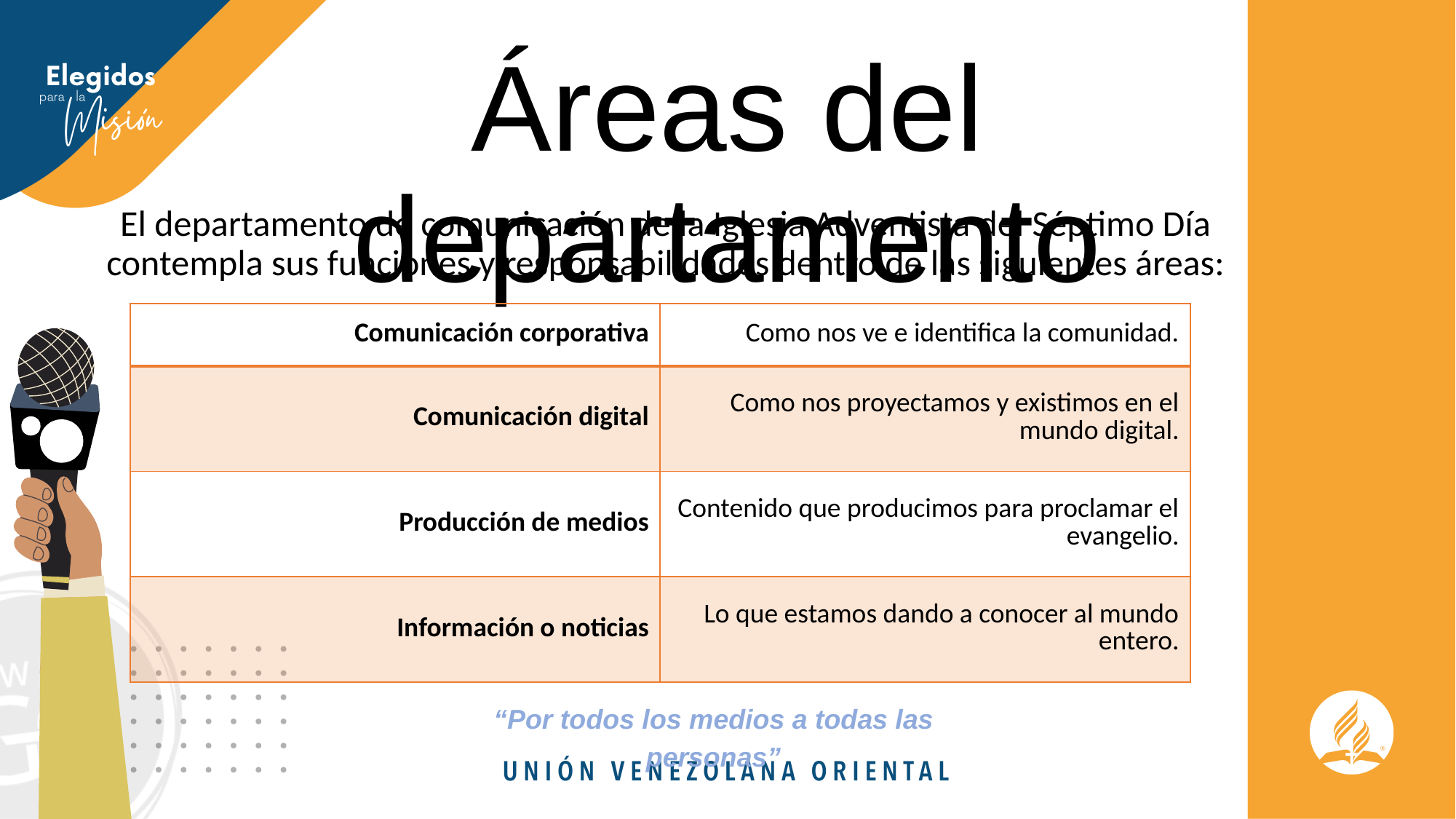

# Áreas del departamento
El departamento de comunicación de la Iglesia Adventista del Séptimo Día contempla sus funciones y responsabilidades dentro de las siguientes áreas:

| Comunicación corporativa | Como nos ve e identifica la comunidad. |
| --- | --- |
| Comunicación digital | Como nos proyectamos y existimos en el mundo digital. |
| Producción de medios | Contenido que producimos para proclamar el evangelio. |
| Información o noticias | Lo que estamos dando a conocer al mundo entero. |

“Por todos los medios a todas las personas”